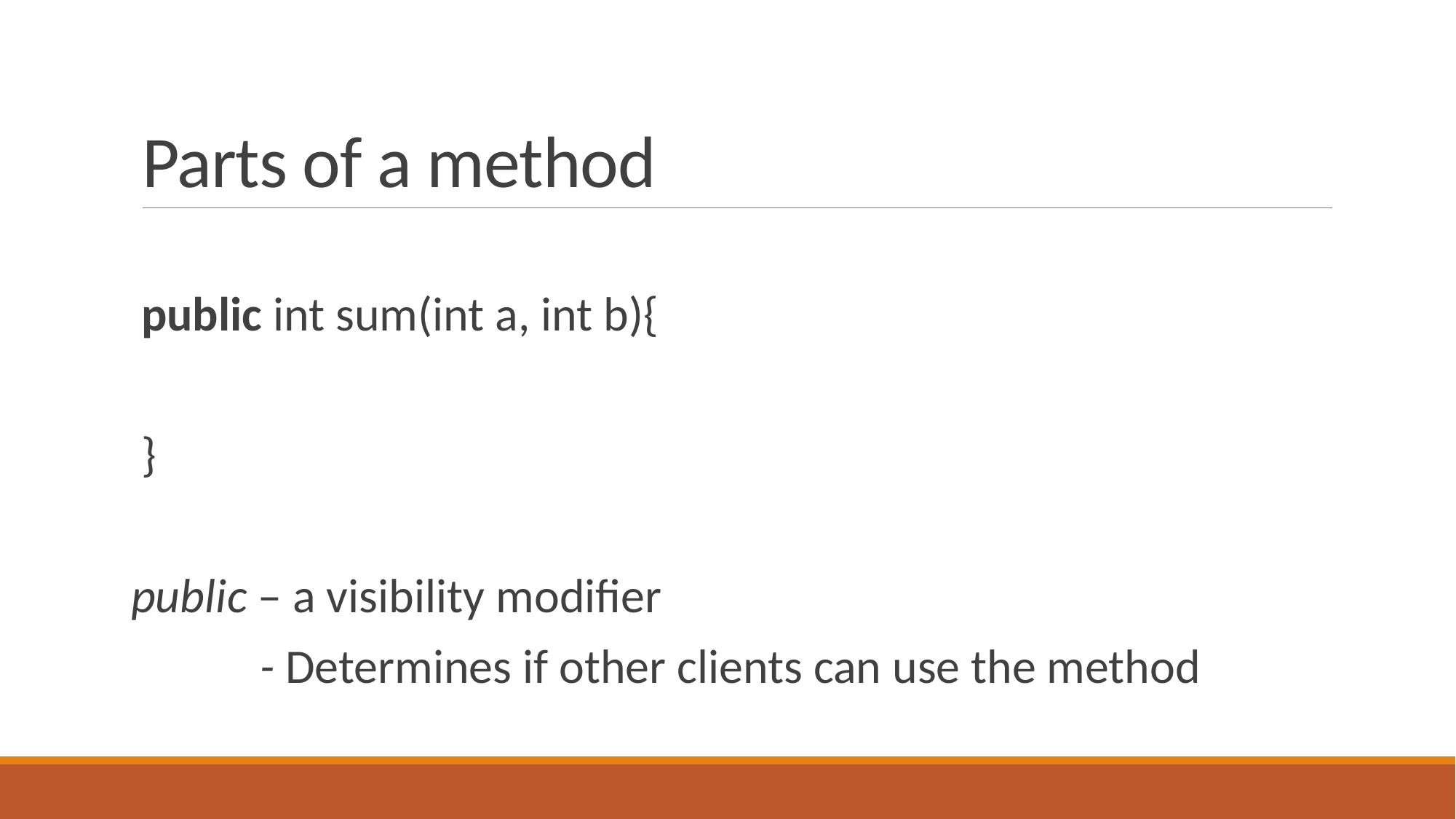

# Parts of a method

public int sum(int a, int b){

}

public – a visibility modifier
	   - Determines if other clients can use the method